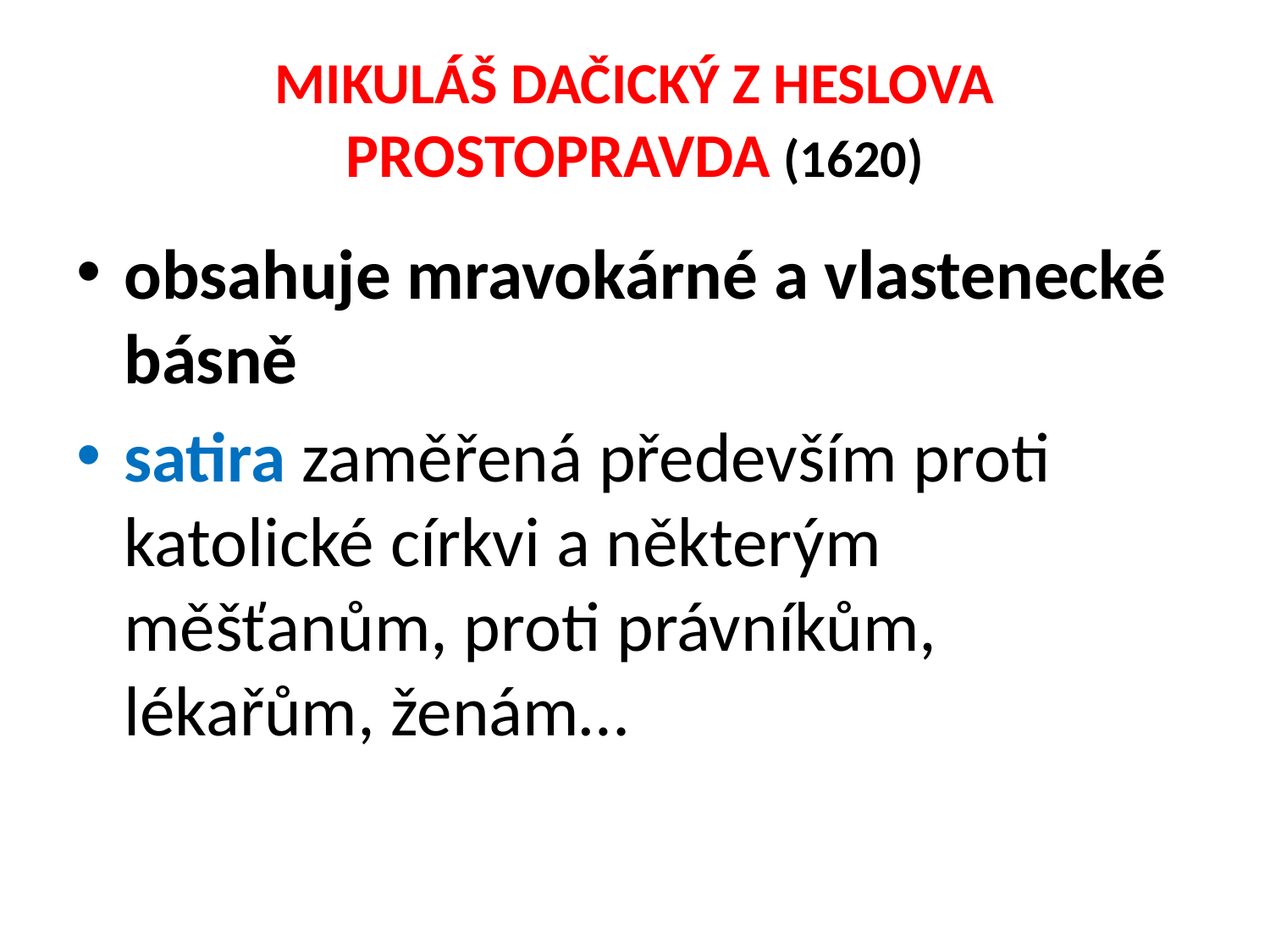

# MIKULÁŠ DAČICKÝ Z HESLOVA PROSTOPRAVDA (1620)
obsahuje mravokárné a vlastenecké básně
satira zaměřená především proti katolické církvi a některým měšťanům, proti právníkům, lékařům, ženám…